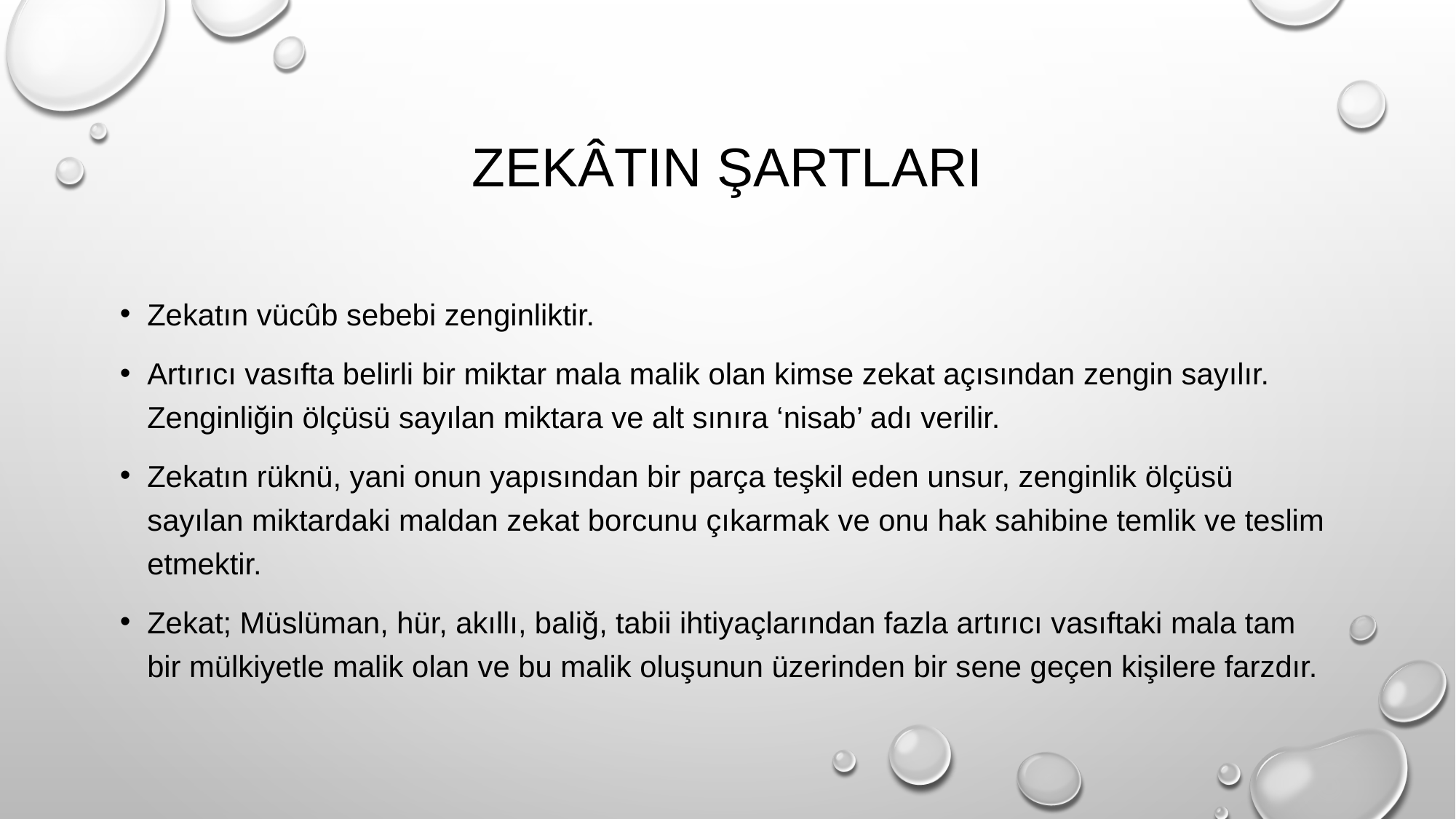

# ZEKÂTIN ŞARTLARI
Zekatın vücûb sebebi zenginliktir.
Artırıcı vasıfta belirli bir miktar mala malik olan kimse zekat açısından zengin sayılır. Zenginliğin ölçüsü sayılan miktara ve alt sınıra ‘nisab’ adı verilir.
Zekatın rüknü, yani onun yapısından bir parça teşkil eden unsur, zenginlik ölçüsü sayılan miktardaki maldan zekat borcunu çıkarmak ve onu hak sahibine temlik ve teslim etmektir.
Zekat; Müslüman, hür, akıllı, baliğ, tabii ihtiyaçlarından fazla artırıcı vasıftaki mala tam bir mülkiyetle malik olan ve bu malik oluşunun üzerinden bir sene geçen kişilere farzdır.